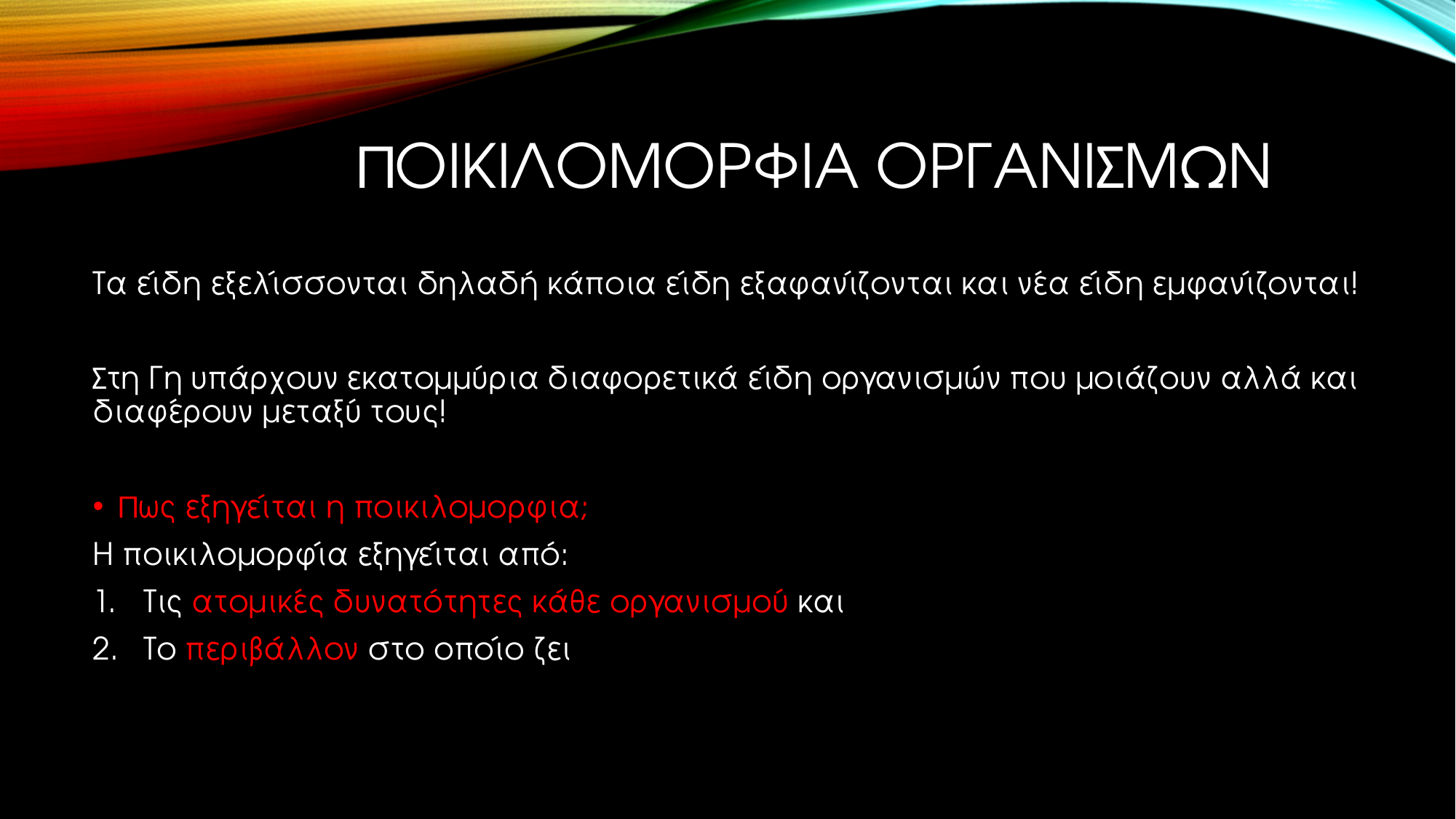

# Ποικιλομορφια οργανισμων
Τα είδη εξελίσσονται δηλαδή κάποια είδη εξαφανίζονται και νέα είδη εμφανίζονται!

Στη Γη υπάρχουν εκατομμύρια διαφορετικά είδη οργανισμών που μοιάζουν αλλά και διαφέρουν μεταξύ τους!

Πως εξηγείται η ποικιλομορφια;
Η ποικιλομορφία εξηγείται από:
Τις ατομικές δυνατότητες κάθε οργανισμού και
Το περιβάλλον στο οποίο ζει